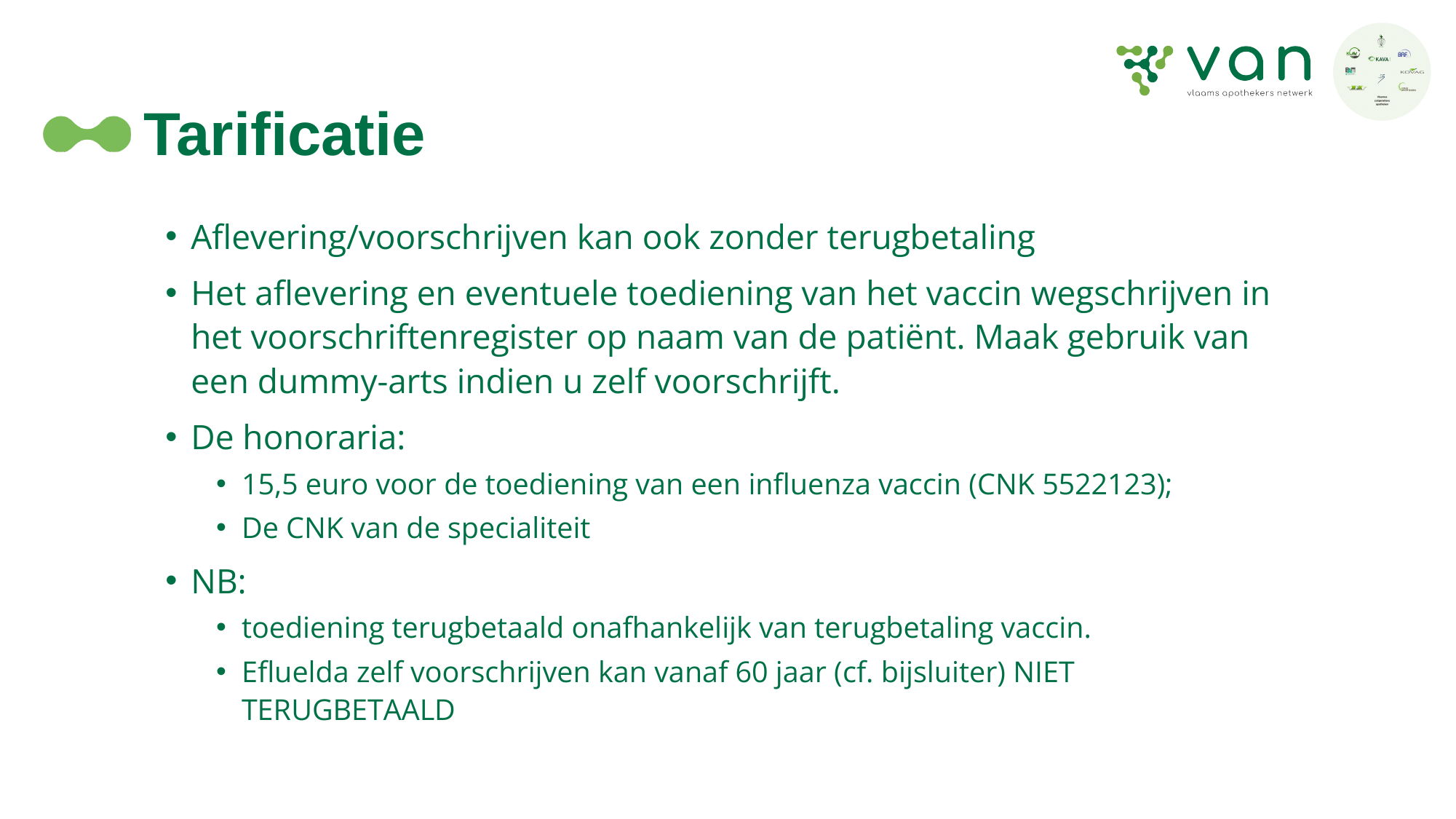

# Tarificatie
Aflevering/voorschrijven kan ook zonder terugbetaling
Het aflevering en eventuele toediening van het vaccin wegschrijven in het voorschriftenregister op naam van de patiënt. Maak gebruik van een dummy-arts indien u zelf voorschrijft.
De honoraria:
15,5 euro voor de toediening van een influenza vaccin (CNK 5522123);
De CNK van de specialiteit
NB:
toediening terugbetaald onafhankelijk van terugbetaling vaccin.
Efluelda zelf voorschrijven kan vanaf 60 jaar (cf. bijsluiter) NIET TERUGBETAALD